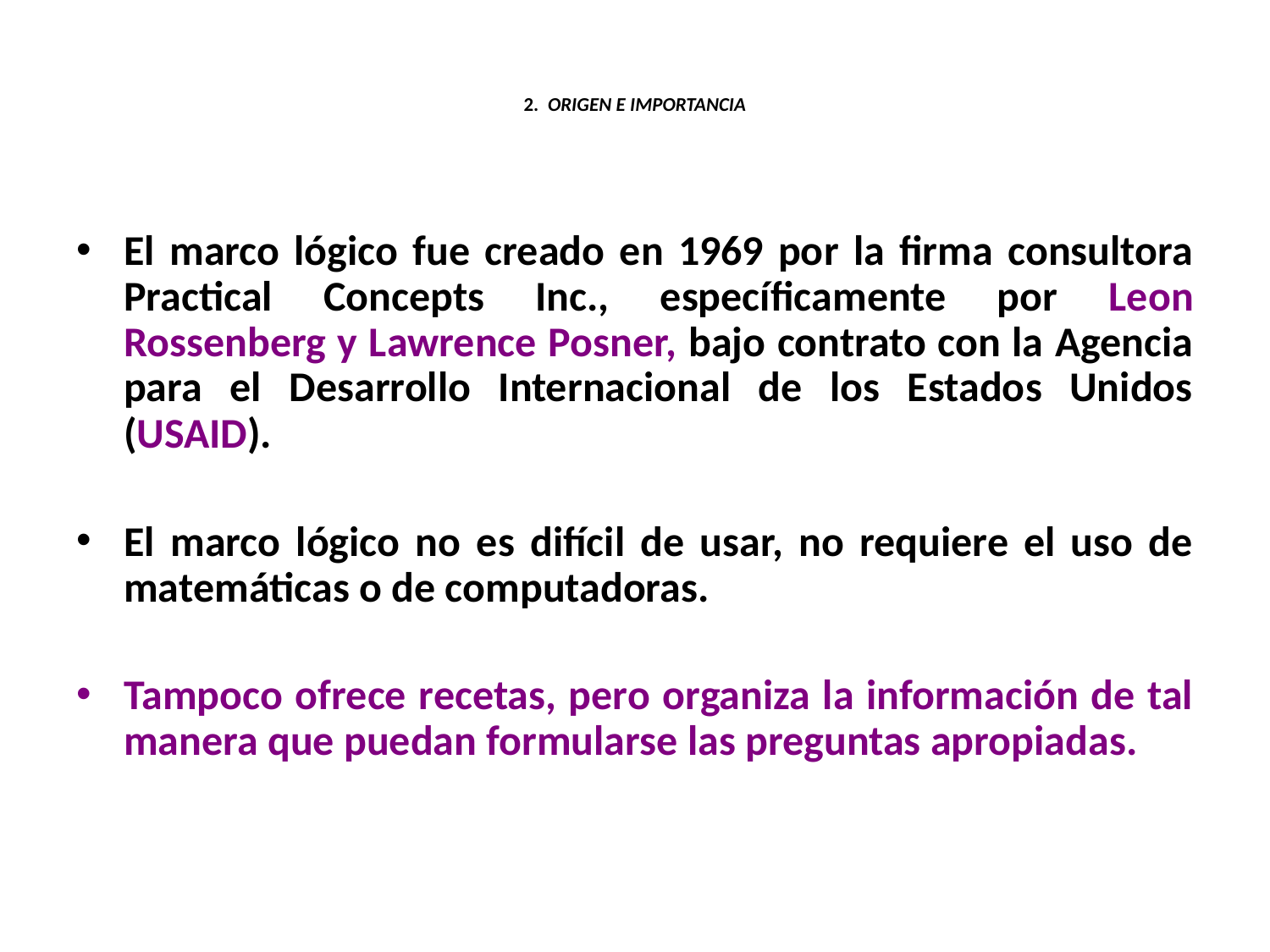

# 2.  ORIGEN E IMPORTANCIA
El marco lógico fue creado en 1969 por la firma consultora Practical Concepts Inc., específicamente por Leon Rossenberg y Lawrence Posner, bajo contrato con la Agencia para el Desarrollo Internacional de los Estados Unidos (USAID).

El marco lógico no es difícil de usar, no requiere el uso de matemáticas o de computadoras.

Tampoco ofrece recetas, pero organiza la información de tal manera que puedan formularse las preguntas apropiadas.